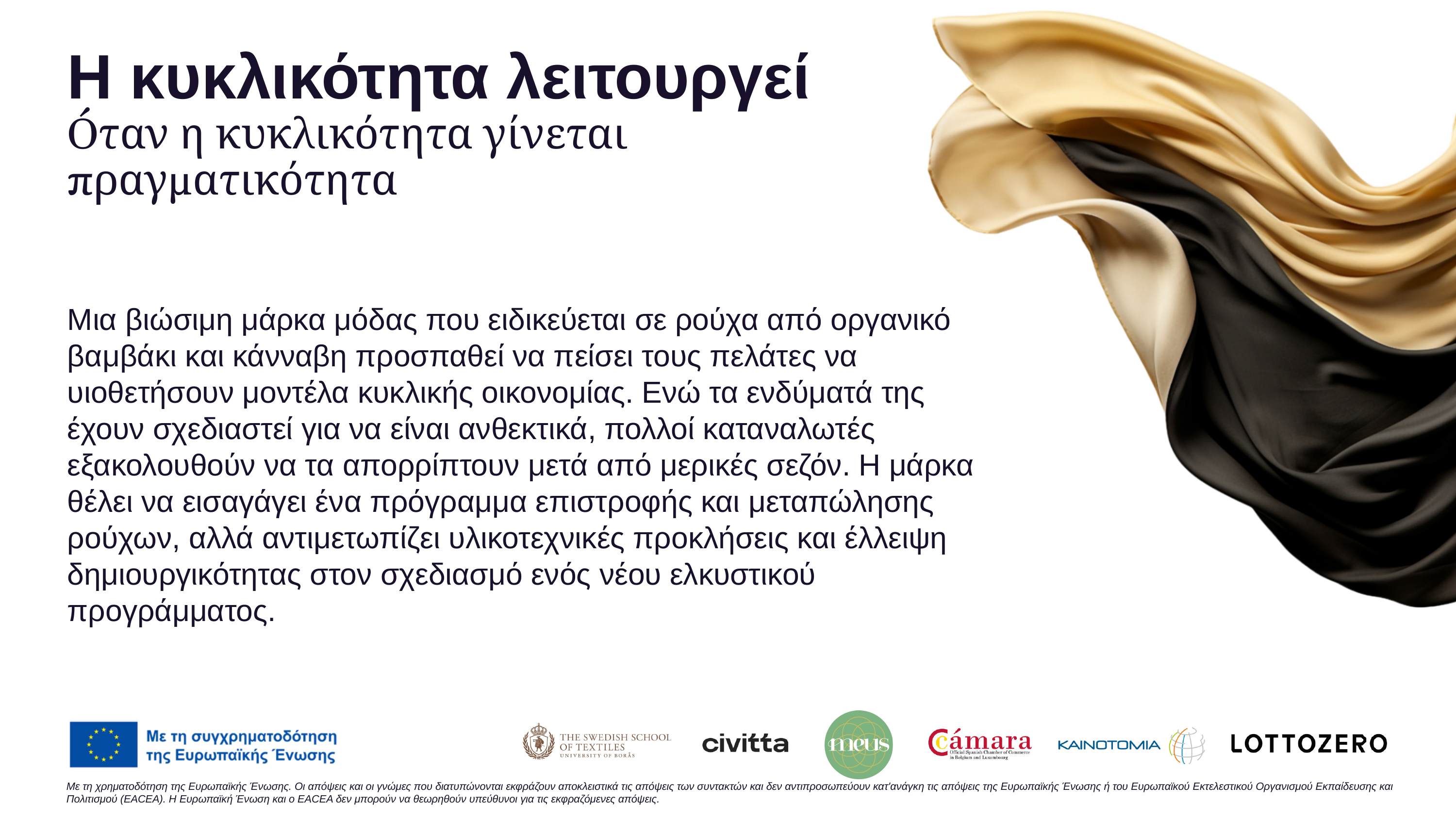

Η κυκλικότητα λειτουργεί
Όταν η κυκλικότητα γίνεται πραγματικότητα
Μια βιώσιμη μάρκα μόδας που ειδικεύεται σε ρούχα από οργανικό βαμβάκι και κάνναβη προσπαθεί να πείσει τους πελάτες να υιοθετήσουν μοντέλα κυκλικής οικονομίας. Ενώ τα ενδύματά της έχουν σχεδιαστεί για να είναι ανθεκτικά, πολλοί καταναλωτές εξακολουθούν να τα απορρίπτουν μετά από μερικές σεζόν. Η μάρκα θέλει να εισαγάγει ένα πρόγραμμα επιστροφής και μεταπώλησης ρούχων, αλλά αντιμετωπίζει υλικοτεχνικές προκλήσεις και έλλειψη δημιουργικότητας στον σχεδιασμό ενός νέου ελκυστικού προγράμματος.

Με τη χρηματοδότηση της Ευρωπαϊκής Ένωσης. Οι απόψεις και οι γνώμες που διατυπώνονται εκφράζουν αποκλειστικά τις απόψεις των συντακτών και δεν αντιπροσωπεύουν κατ'ανάγκη τις απόψεις της Ευρωπαϊκής Ένωσης ή του Ευρωπαϊκού Εκτελεστικού Οργανισμού Εκπαίδευσης και Πολιτισμού (EACEA). Η Ευρωπαϊκή Ένωση και ο EACEA δεν μπορούν να θεωρηθούν υπεύθυνοι για τις εκφραζόμενες απόψεις.